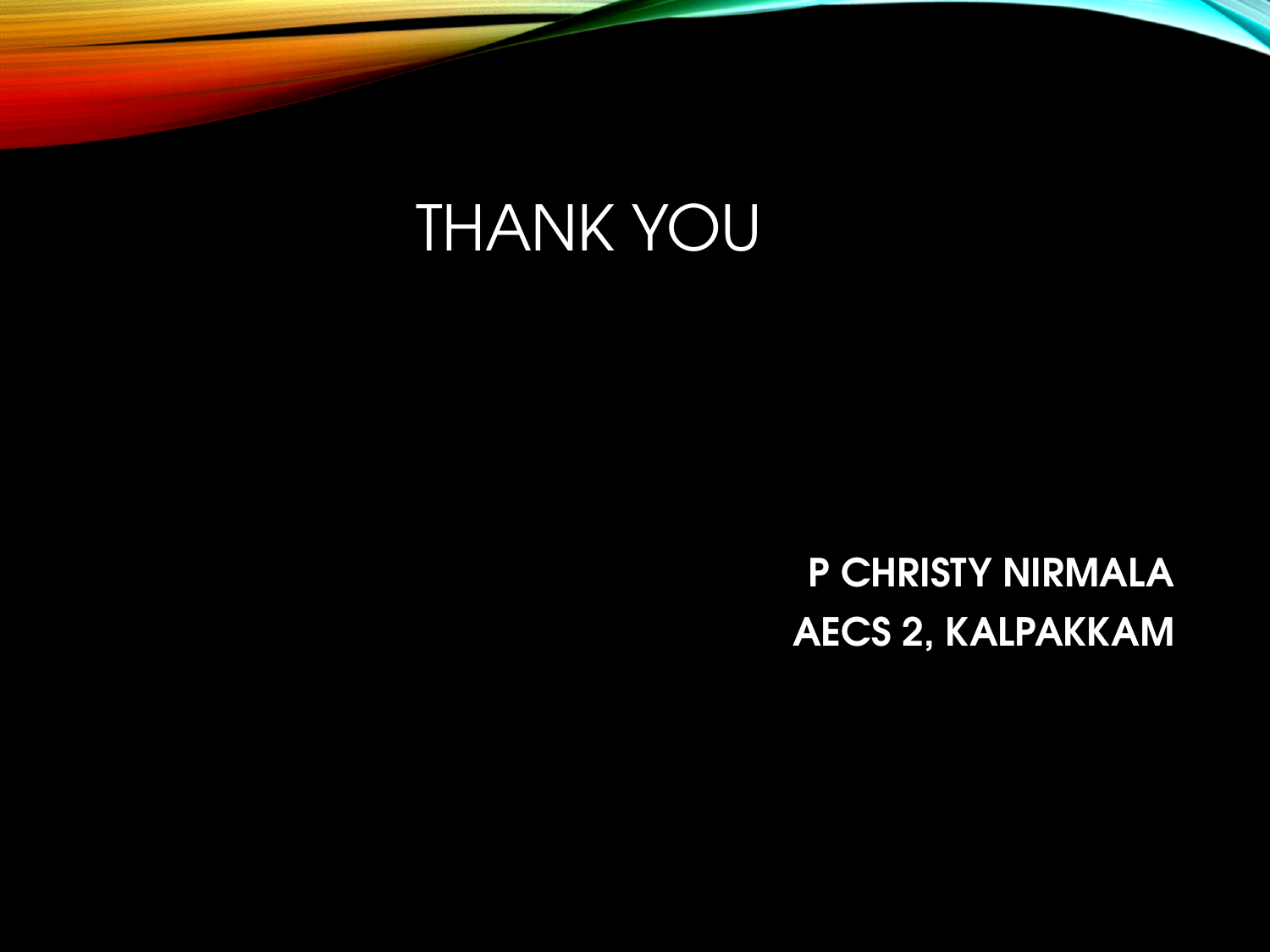

# Thank you

P CHRISTY NIRMALA
AECS 2, KALPAKKAM